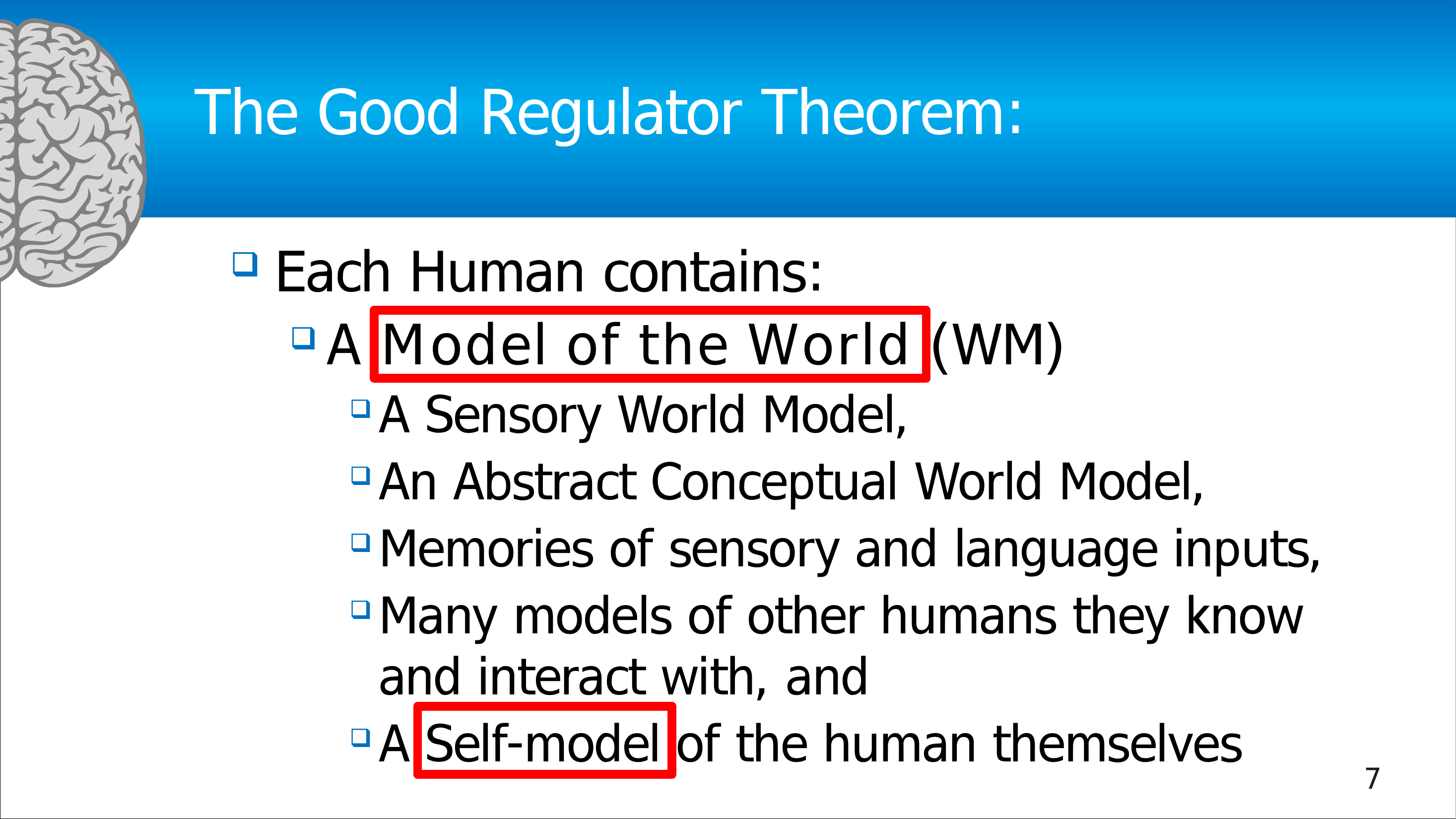

# The Good Regulator Theorem:
Each Human contains:
A Model of the World (WM)
A Sensory World Model,
An Abstract Conceptual World Model,
Memories of sensory and language inputs,
Many models of other humans they know and interact with, and
A Self-model of the human themselves

7